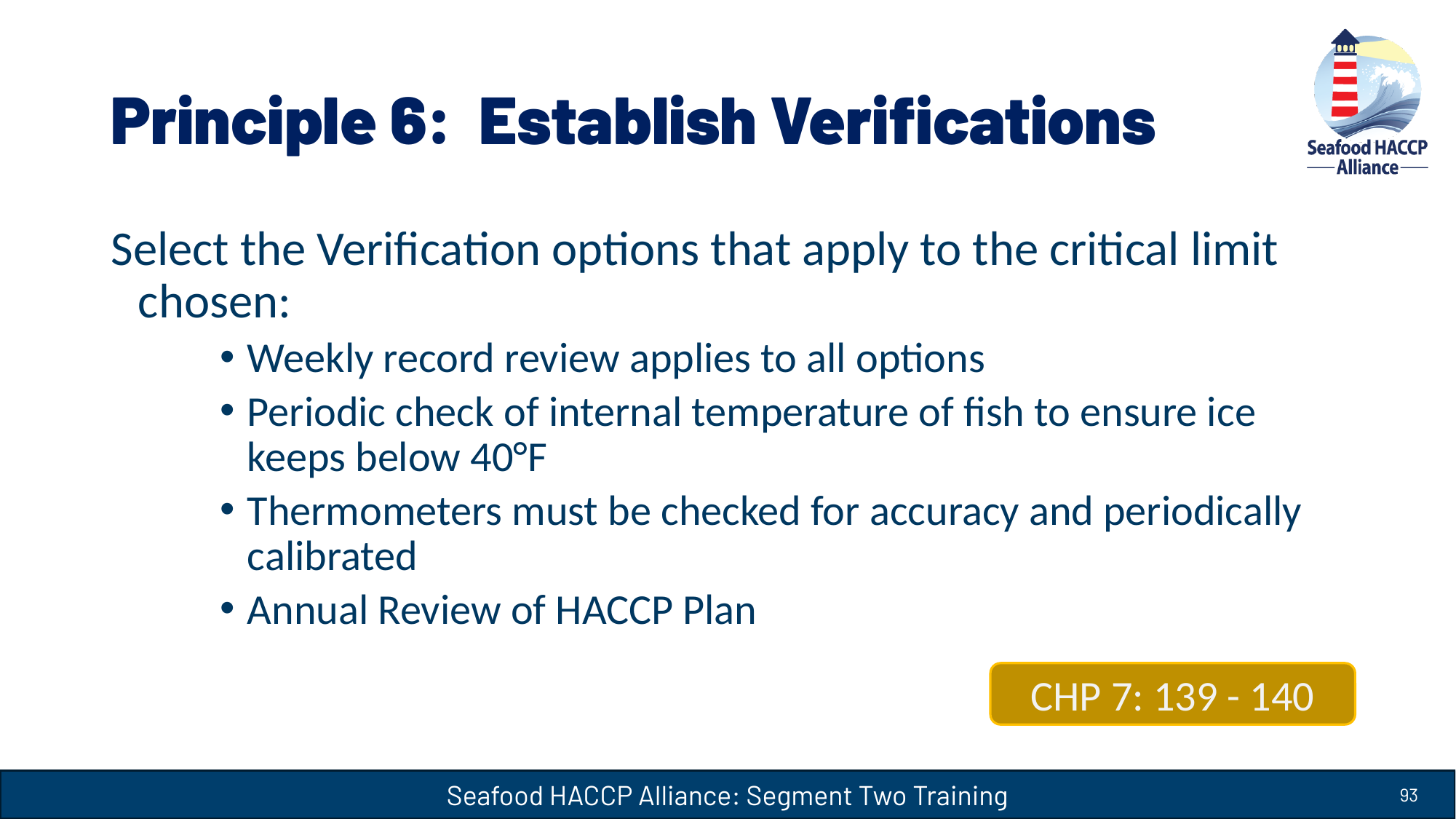

# Principle 6:  Establish Verifications
Select the Verification options that apply to the critical limit chosen:
Weekly record review applies to all options
Periodic check of internal temperature of fish to ensure ice keeps below 40°F
Thermometers must be checked for accuracy and periodically calibrated
Annual Review of HACCP Plan
CHP 7: 139 - 140
93